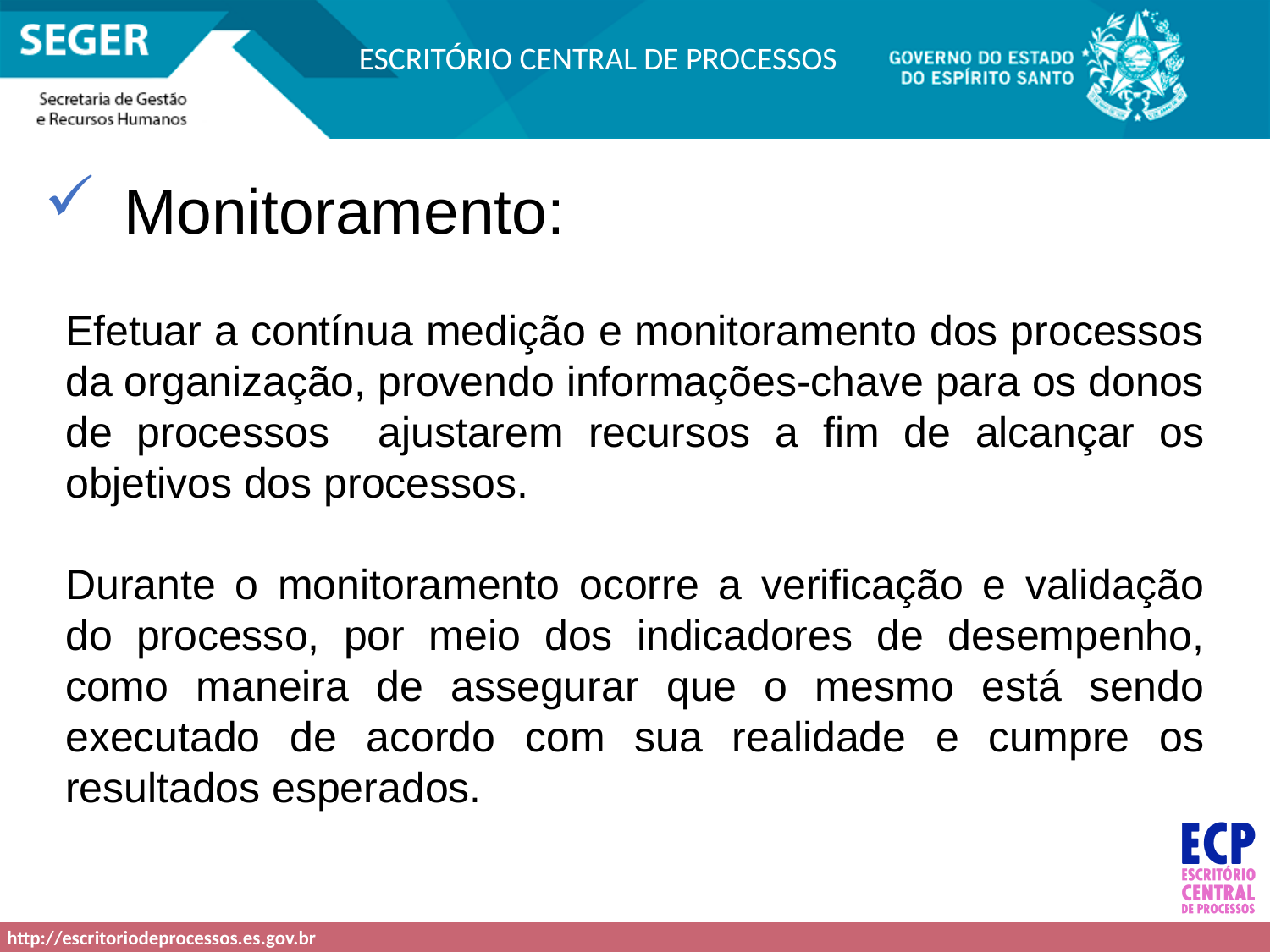

Monitoramento:
Efetuar a contínua medição e monitoramento dos processos da organização, provendo informações-chave para os donos de processos  ajustarem recursos a fim de alcançar os objetivos dos processos.

Durante o monitoramento ocorre a verificação e validação do processo, por meio dos indicadores de desempenho, como maneira de assegurar que o mesmo está sendo executado de acordo com sua realidade e cumpre os resultados esperados.